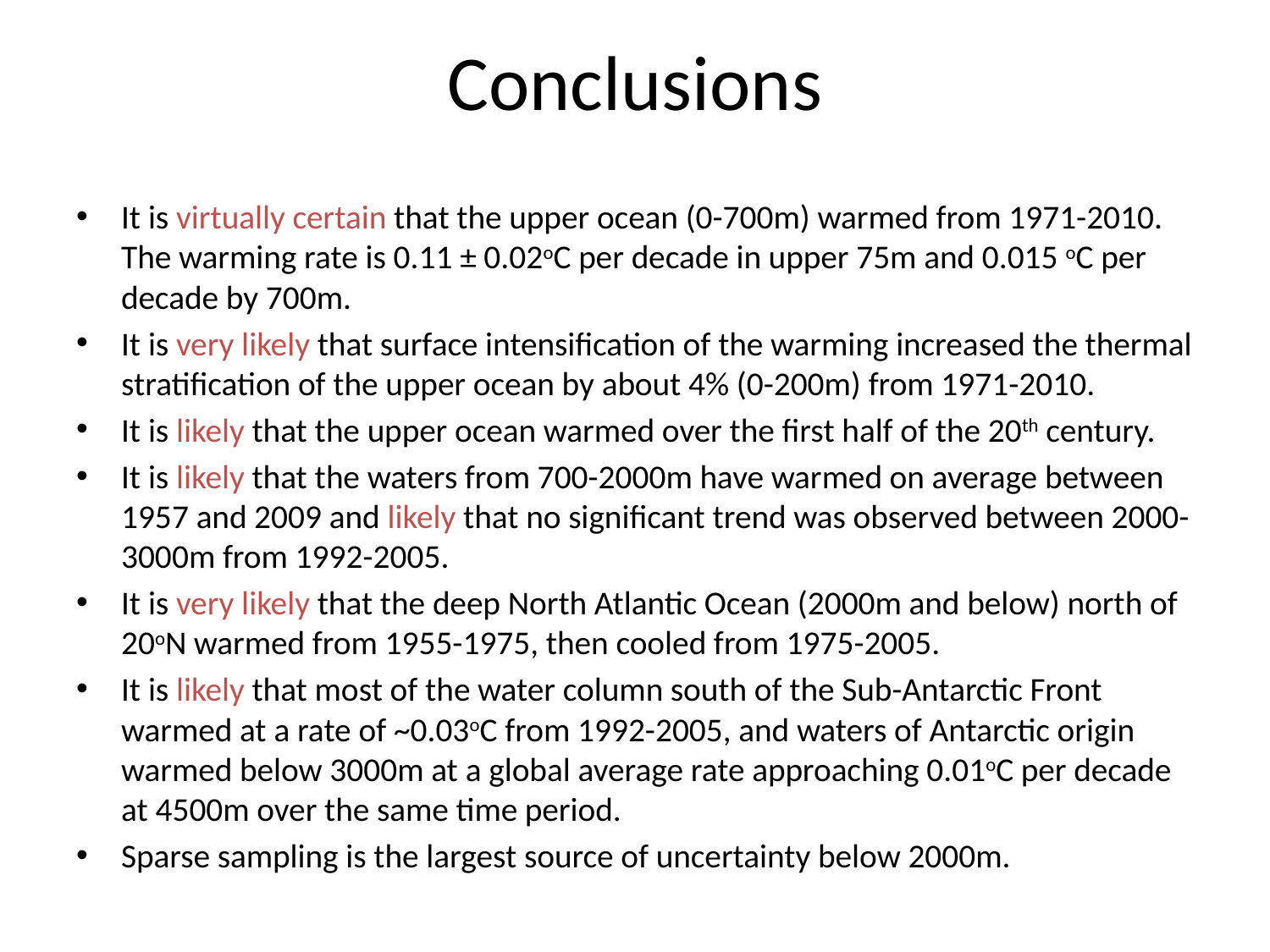

# Conclusions
It is virtually certain that the upper ocean (0-700m) warmed from 1971-2010. The warming rate is 0.11 ± 0.02oC per decade in upper 75m and 0.015 oC per decade by 700m.
It is very likely that surface intensification of the warming increased the thermal stratification of the upper ocean by about 4% (0-200m) from 1971-2010.
It is likely that the upper ocean warmed over the first half of the 20th century.
It is likely that the waters from 700-2000m have warmed on average between 1957 and 2009 and likely that no significant trend was observed between 2000-3000m from 1992-2005.
It is very likely that the deep North Atlantic Ocean (2000m and below) north of 20oN warmed from 1955-1975, then cooled from 1975-2005.
It is likely that most of the water column south of the Sub-Antarctic Front warmed at a rate of ~0.03oC from 1992-2005, and waters of Antarctic origin warmed below 3000m at a global average rate approaching 0.01oC per decade at 4500m over the same time period.
Sparse sampling is the largest source of uncertainty below 2000m.